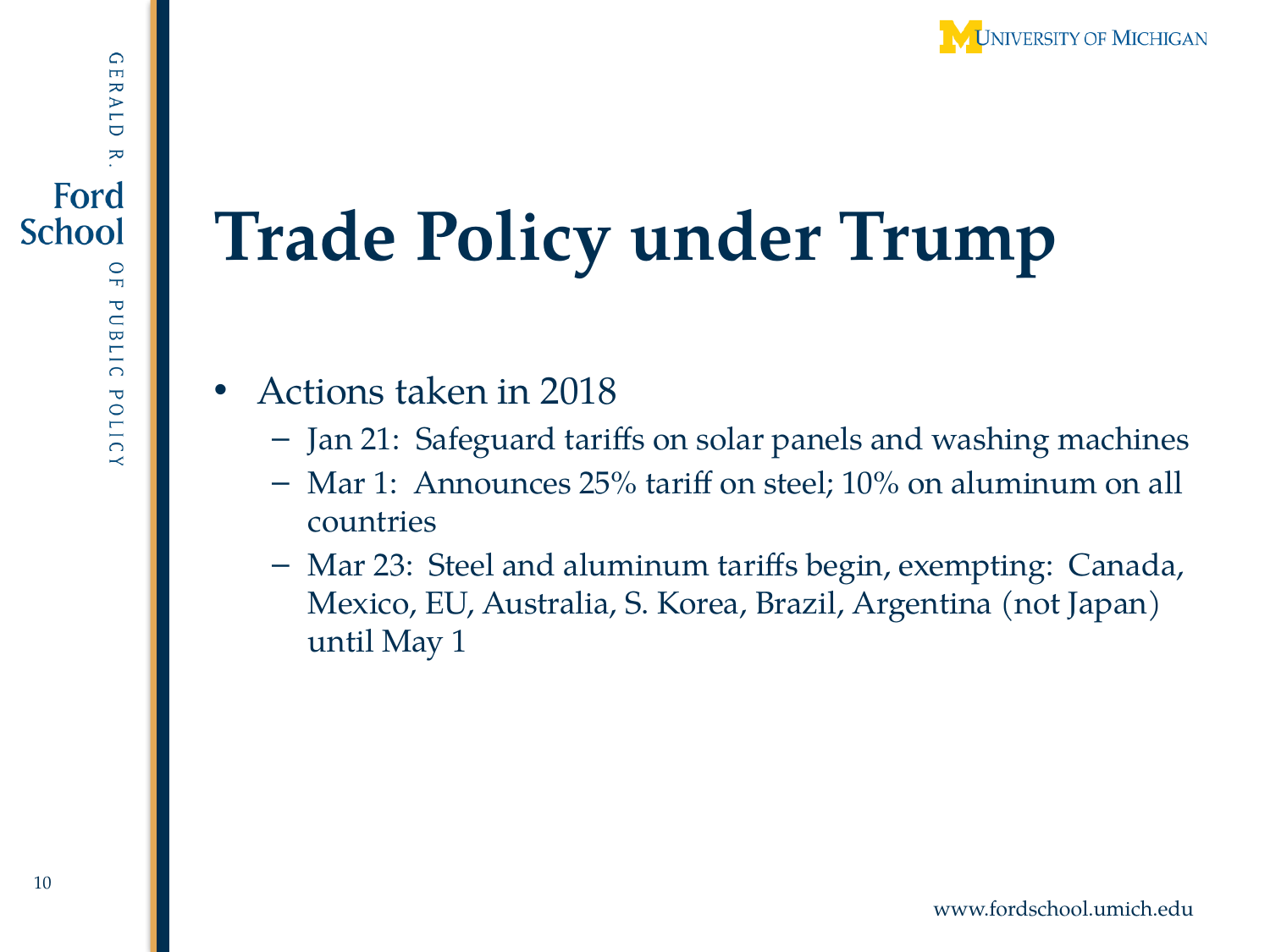

10
# Trade Policy under Trump
Actions taken in 2018
Jan 21:  Safeguard tariffs on solar panels and washing machines
Mar 1:  Announces 25% tariff on steel; 10% on aluminum on all countries
Mar 23:  Steel and aluminum tariffs begin, exempting:  Canada, Mexico, EU, Australia, S. Korea, Brazil, Argentina (not Japan) until May 1